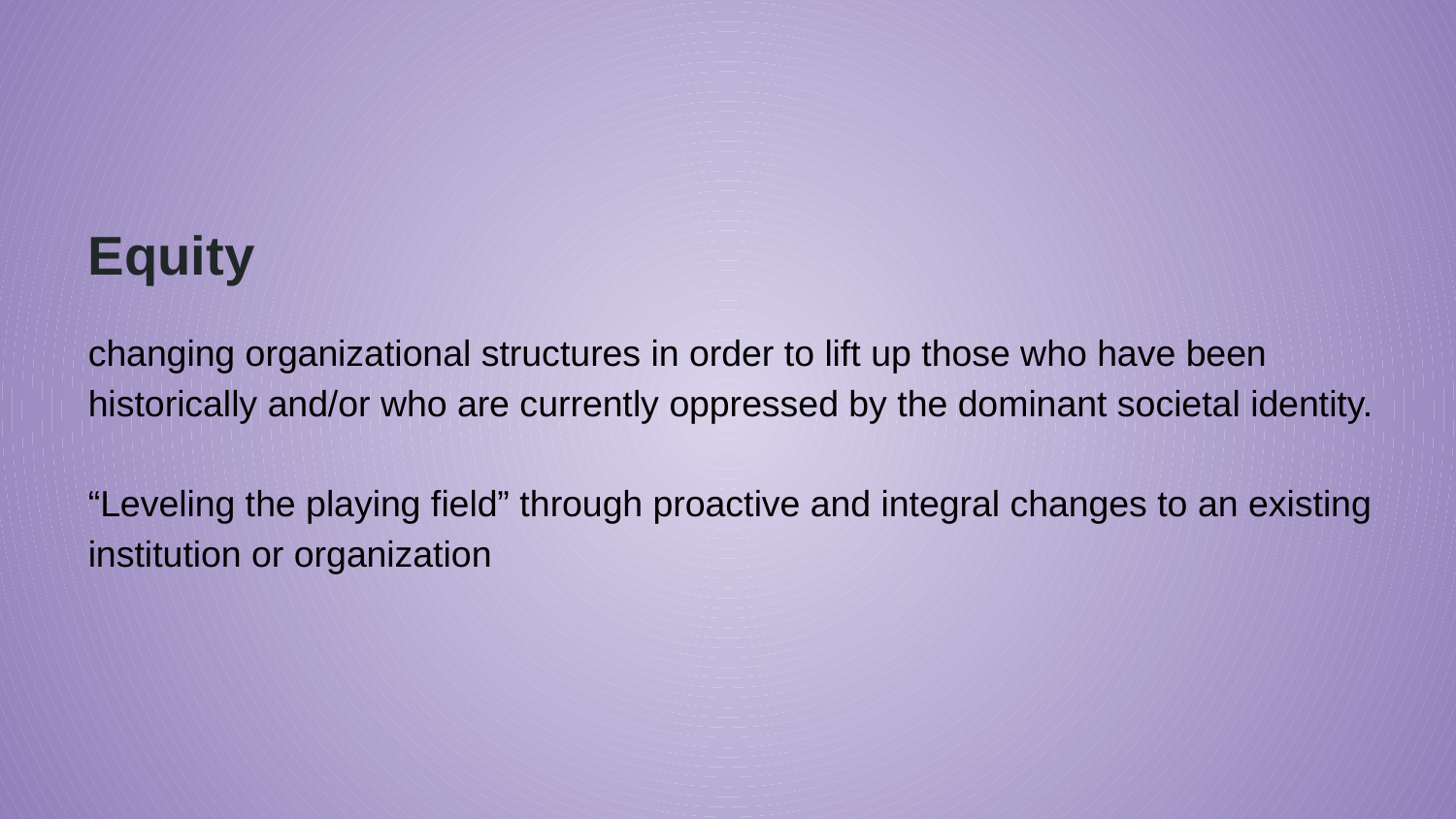

# Equity
changing organizational structures in order to lift up those who have been historically and/or who are currently oppressed by the dominant societal identity.

“Leveling the playing field” through proactive and integral changes to an existing institution or organization